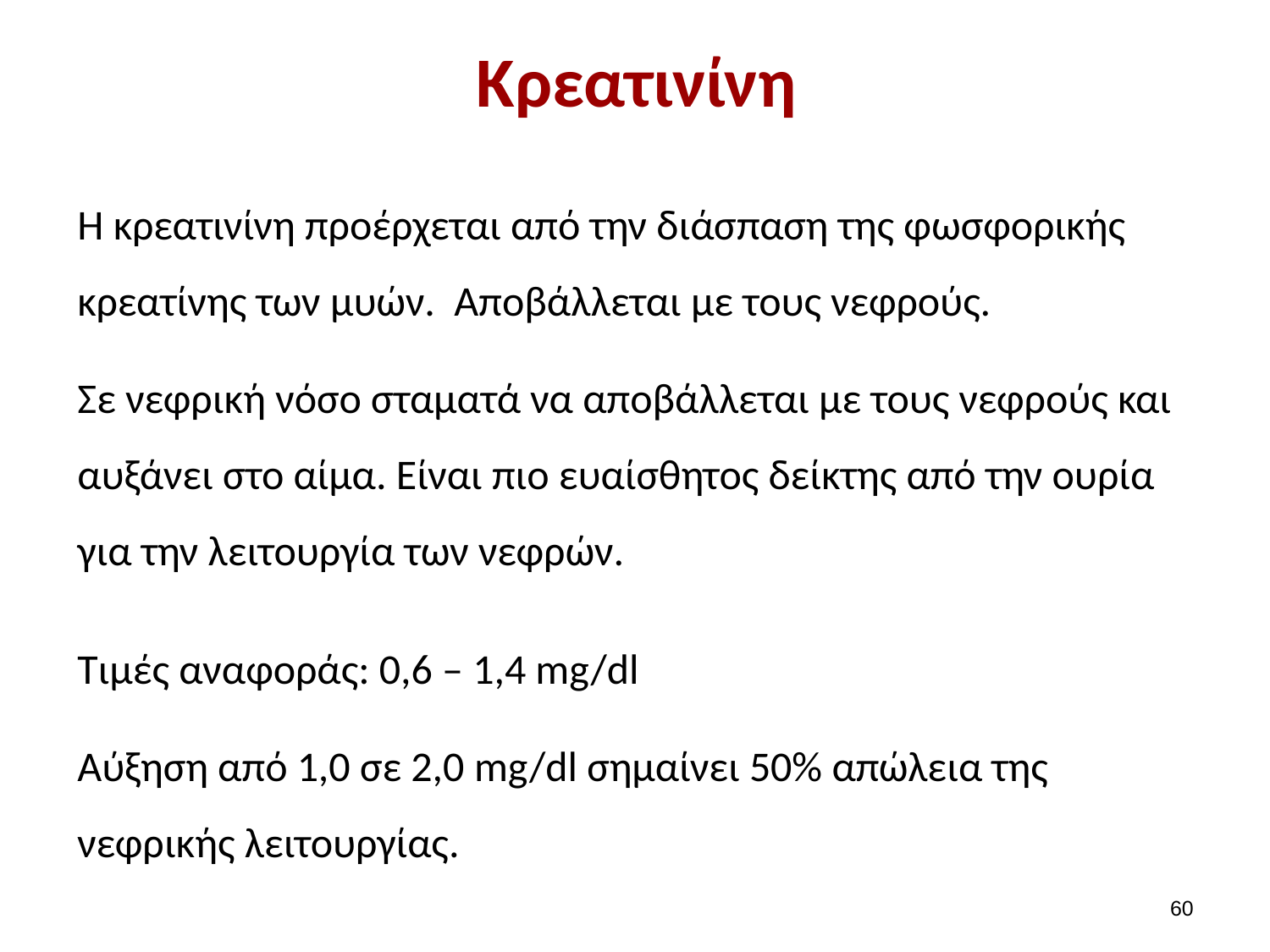

# Κρεατινίνη
Η κρεατινίνη προέρχεται από την διάσπαση της φωσφορικής κρεατίνης των μυών.  Αποβάλλεται με τους νεφρούς.
Σε νεφρική νόσο σταματά να αποβάλλεται με τους νεφρούς και αυξάνει στο αίμα. Είναι πιο ευαίσθητος δείκτης από την ουρία για την λειτουργία των νεφρών.
Τιμές αναφοράς: 0,6 – 1,4 mg/dl
Αύξηση από 1,0 σε 2,0 mg/dl σημαίνει 50% απώλεια της νεφρικής λειτουργίας.
60